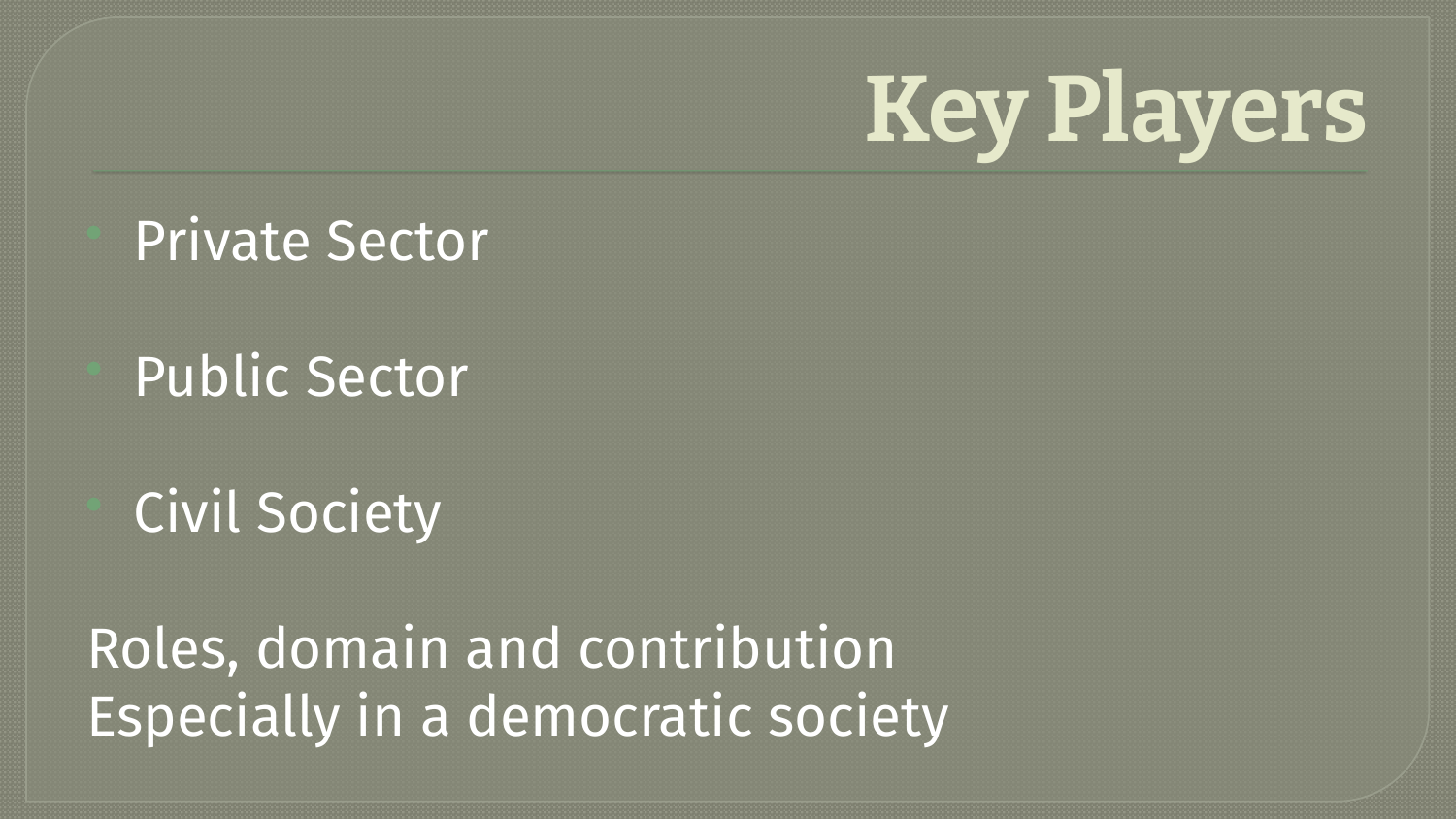

# Key Players
Private Sector

Public Sector

Civil Society

Roles, domain and contribution
Especially in a democratic society